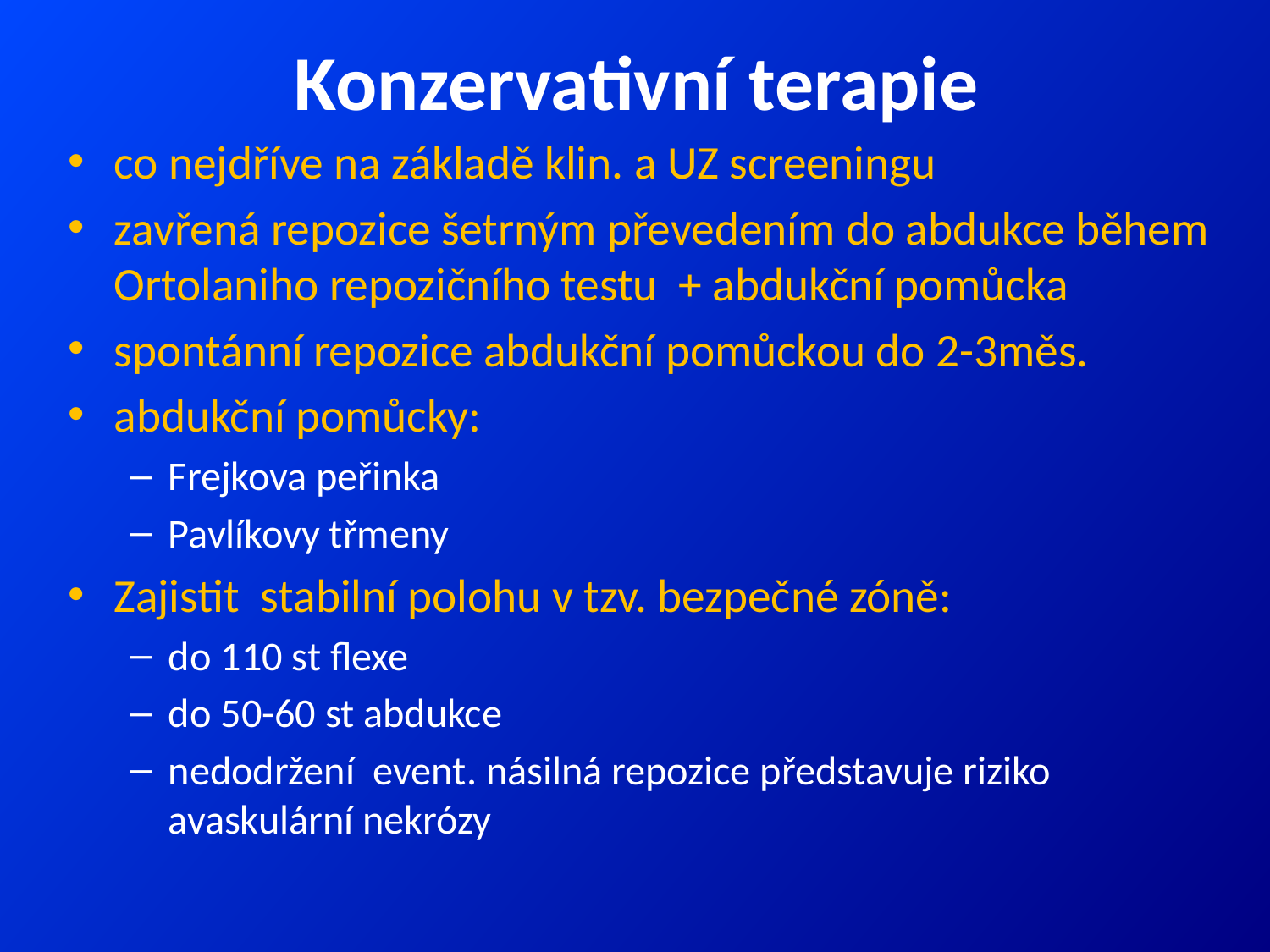

# Konzervativní terapie
co nejdříve na základě klin. a UZ screeningu
zavřená repozice šetrným převedením do abdukce během Ortolaniho repozičního testu  + abdukční pomůcka
spontánní repozice abdukční pomůckou do 2-3měs.
abdukční pomůcky:
Frejkova peřinka
Pavlíkovy třmeny
Zajistit  stabilní polohu v tzv. bezpečné zóně:
do 110 st flexe
do 50-60 st abdukce
nedodržení  event. násilná repozice představuje riziko avaskulární nekrózy